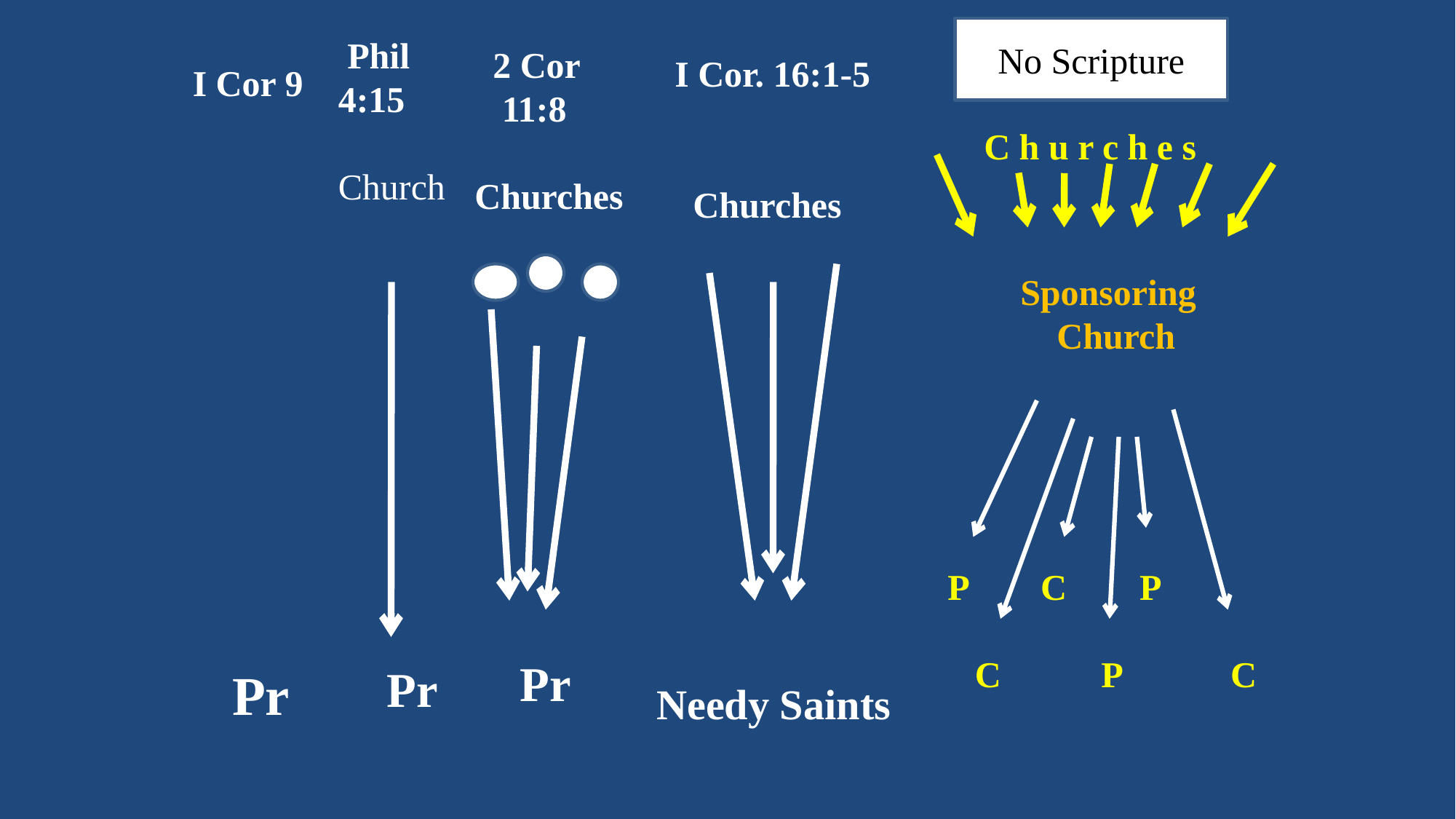

No Scripture
 Phil
4:15

Church

    Pr
  2 Cor
   11:8

Churches

     Pr

  I Cor. 16:1-5

    Churches

Needy Saints
I Cor 9
      C h u r c h e s

          Sponsoring
              Church

  P        C        P

     C           P            C

  Pr